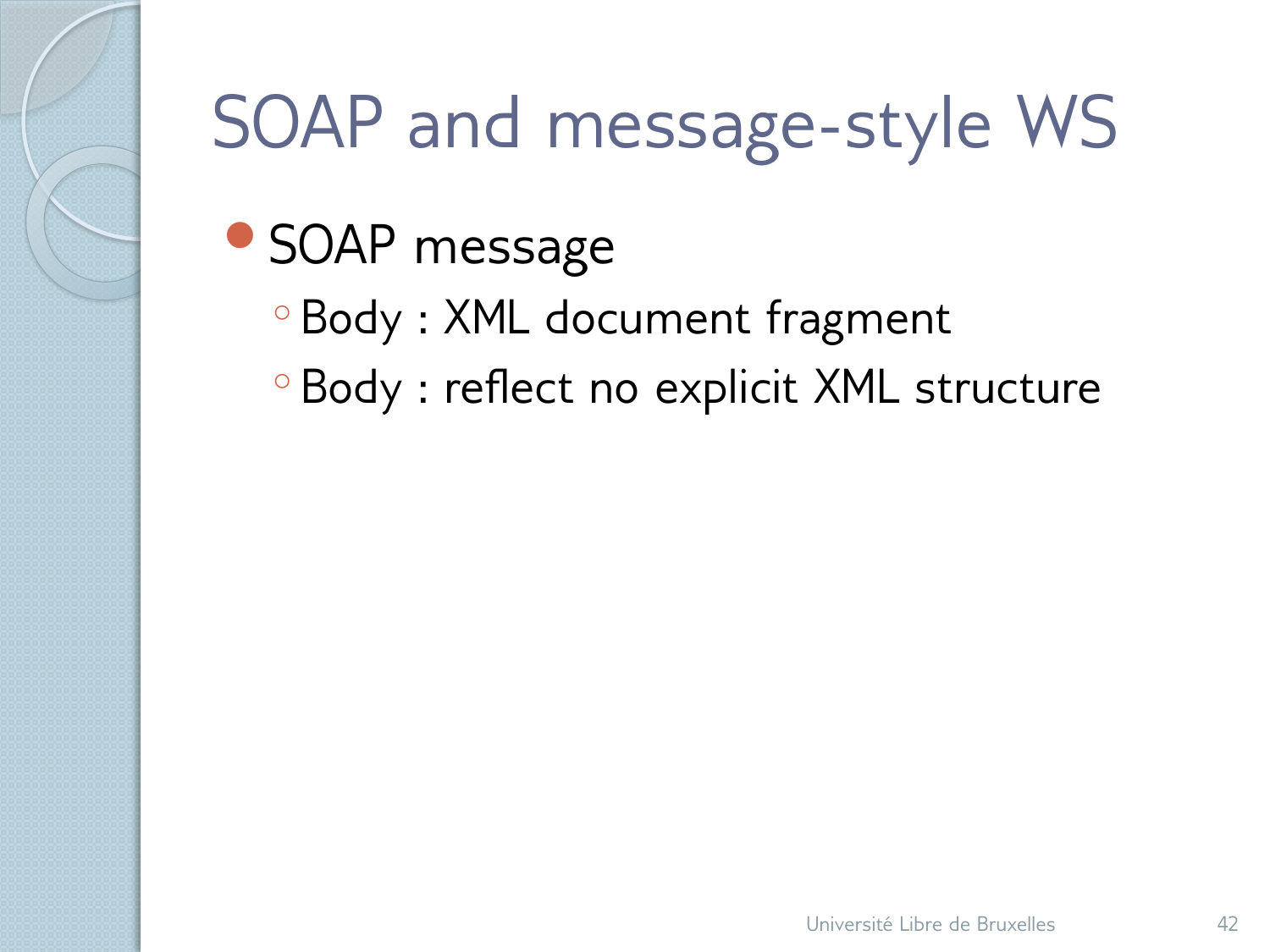

# SOAP and message-style WS
SOAP message
Body : XML document fragment
Body : reflect no explicit XML structure
Université Libre de Bruxelles
42